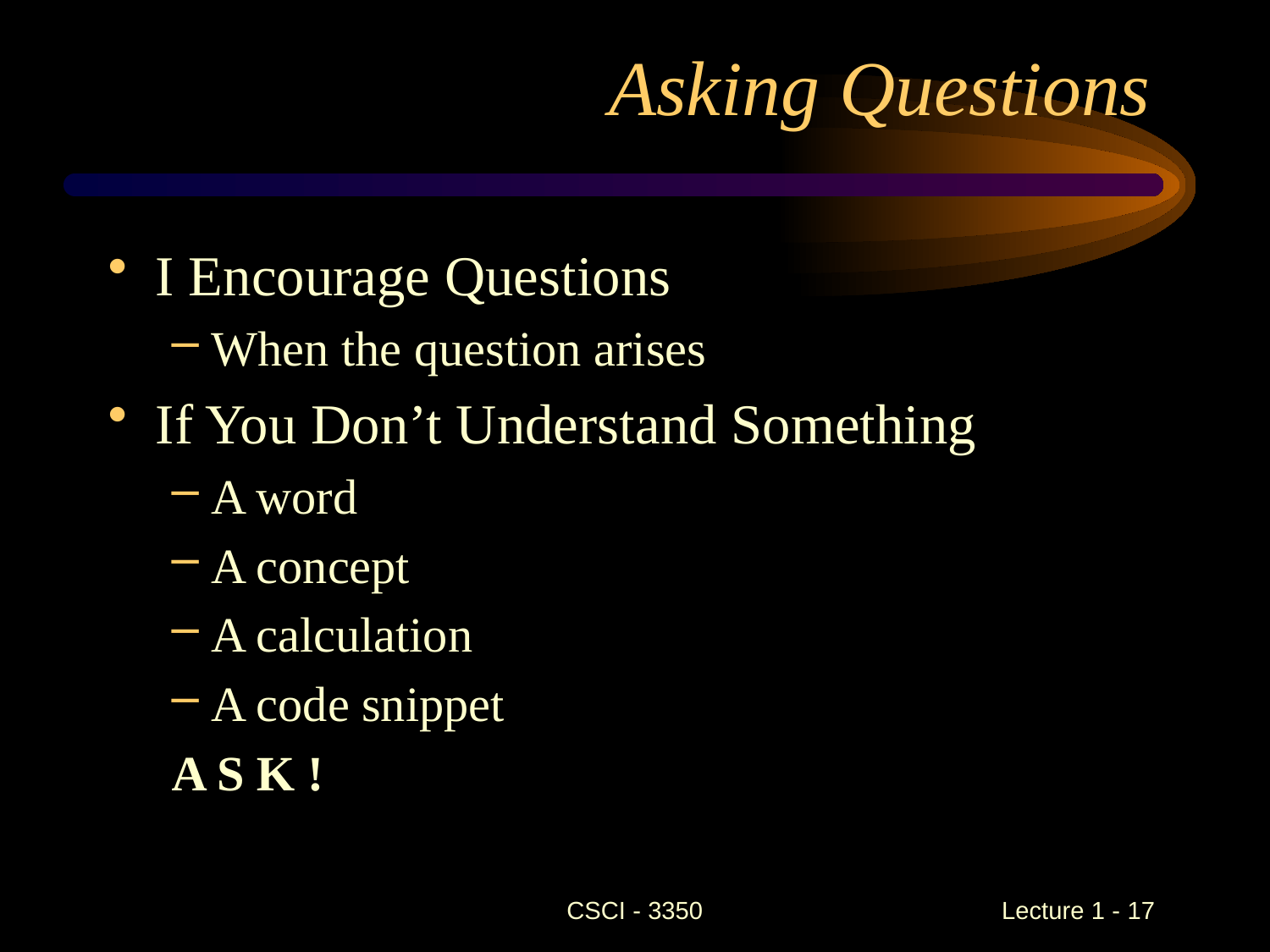

# Asking Questions
I Encourage Questions
When the question arises
If You Don’t Understand Something
A word
A concept
A calculation
A code snippet
A S K !

CSCI - 3350
Lecture 1 - 17